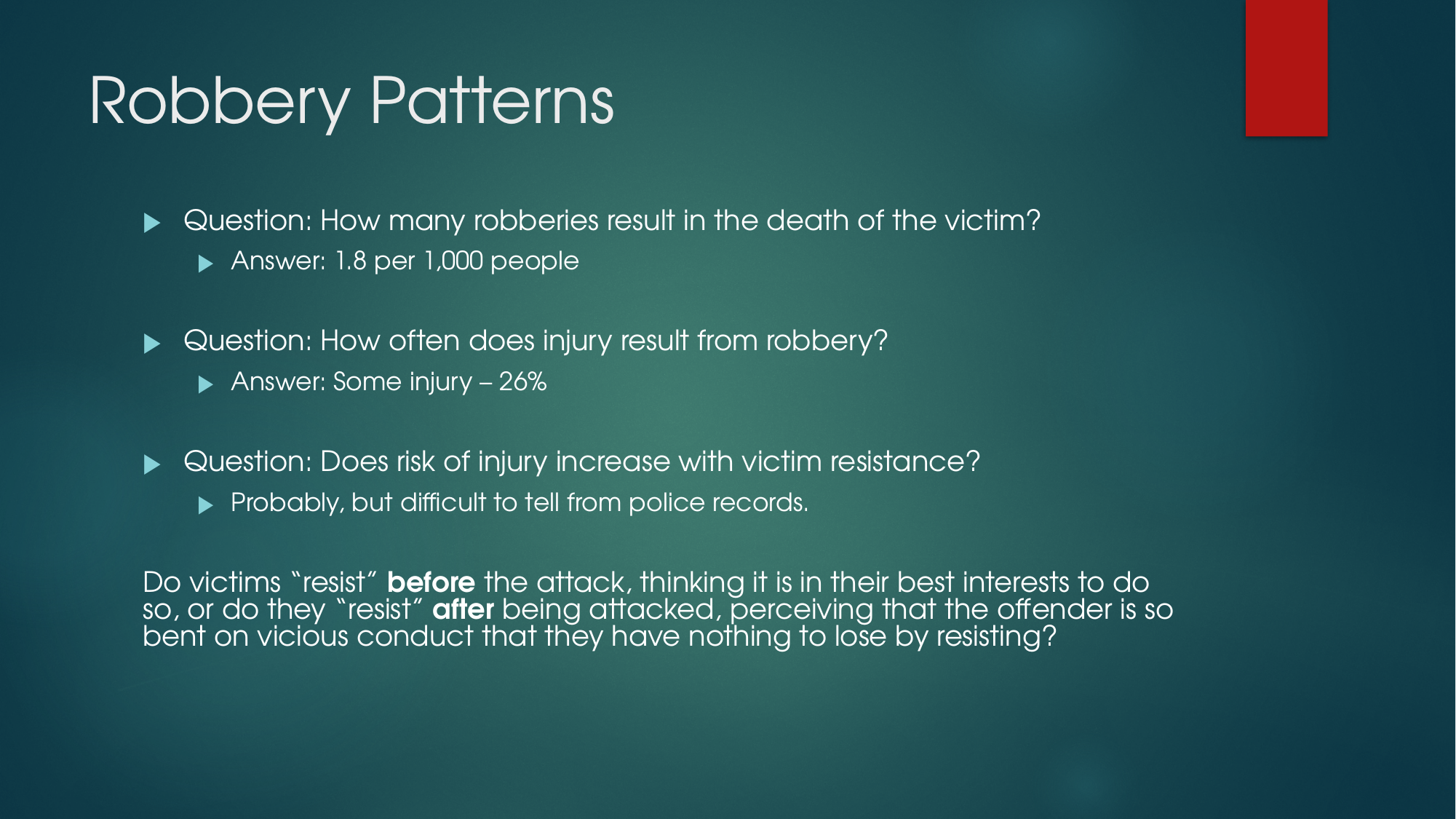

# Robbery Patterns
Question: How many robberies result in the death of the victim?
Answer: 1.8 per 1,000 people

Question: How often does injury result from robbery?
Answer: Some injury – 26%

Question: Does risk of injury increase with victim resistance?
Probably, but difficult to tell from police records.

Do victims “resist” before the attack, thinking it is in their best interests to do so, or do they “resist” after being attacked, perceiving that the offender is so bent on vicious conduct that they have nothing to lose by resisting?